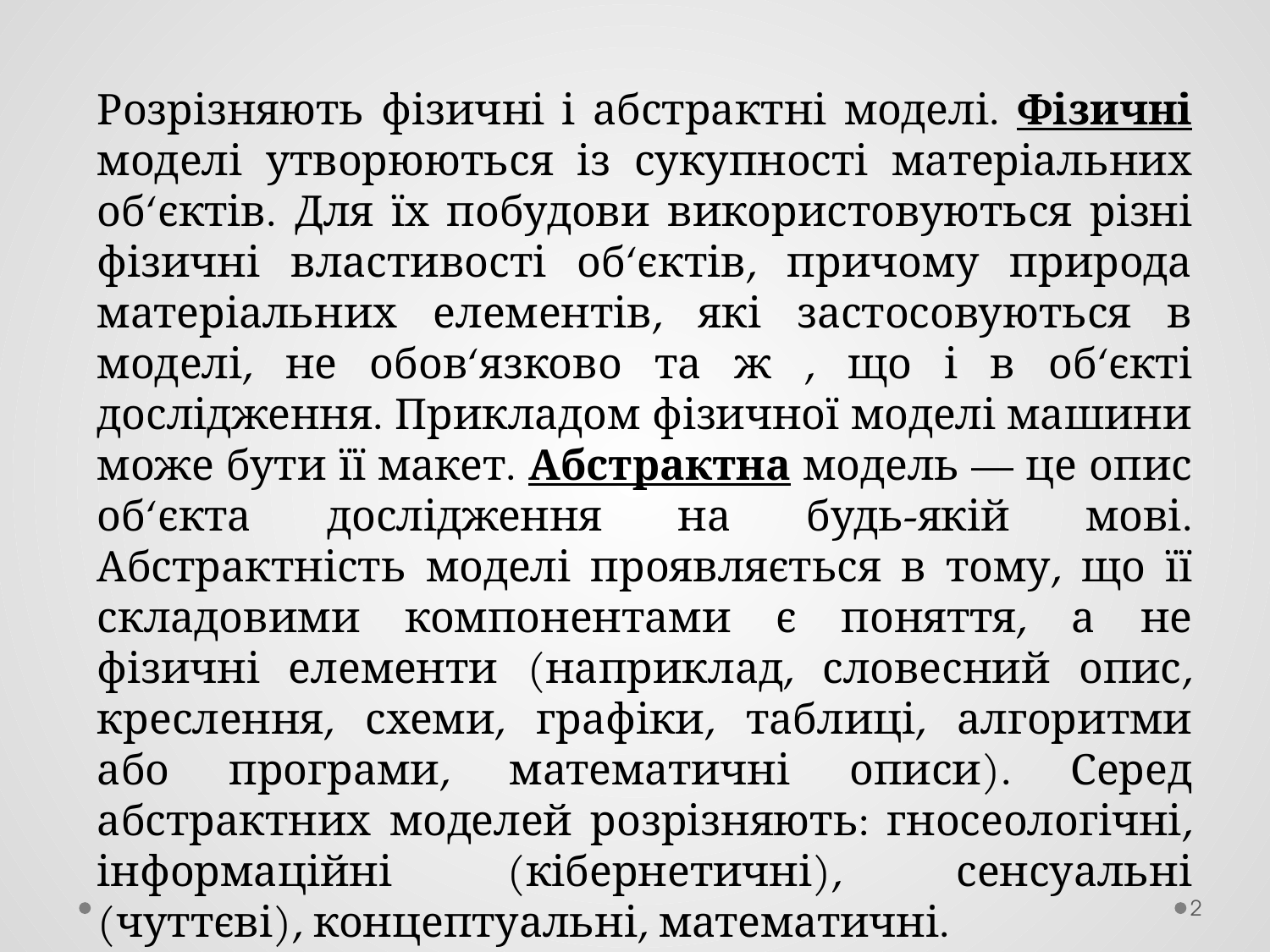

Розрізняють фізичні і абстрактні моделі. Фізичні моделі утворюються із сукупності матеріальних об‘єктів. Для їх побудови використовуються різні фізичні властивості об‘єктів, причому природа матеріальних елементів, які застосовуються в моделі, не обов‘язково та ж , що і в об‘єкті дослідження. Прикладом фізичної моделі машини може бути її макет. Абстрактна модель — це опис об‘єкта дослідження на будь-якій мові. Абстрактність моделі проявляється в тому, що її складовими компонентами є поняття, а не фізичні елементи (наприклад, словесний опис, креслення, схеми, графіки, таблиці, алгоритми або програми, математичні описи). Серед абстрактних моделей розрізняють: гносеологічні, інформаційні (кібер­нети­чні), сенсуальні (чуттєві), концептуальні, математичні.
2